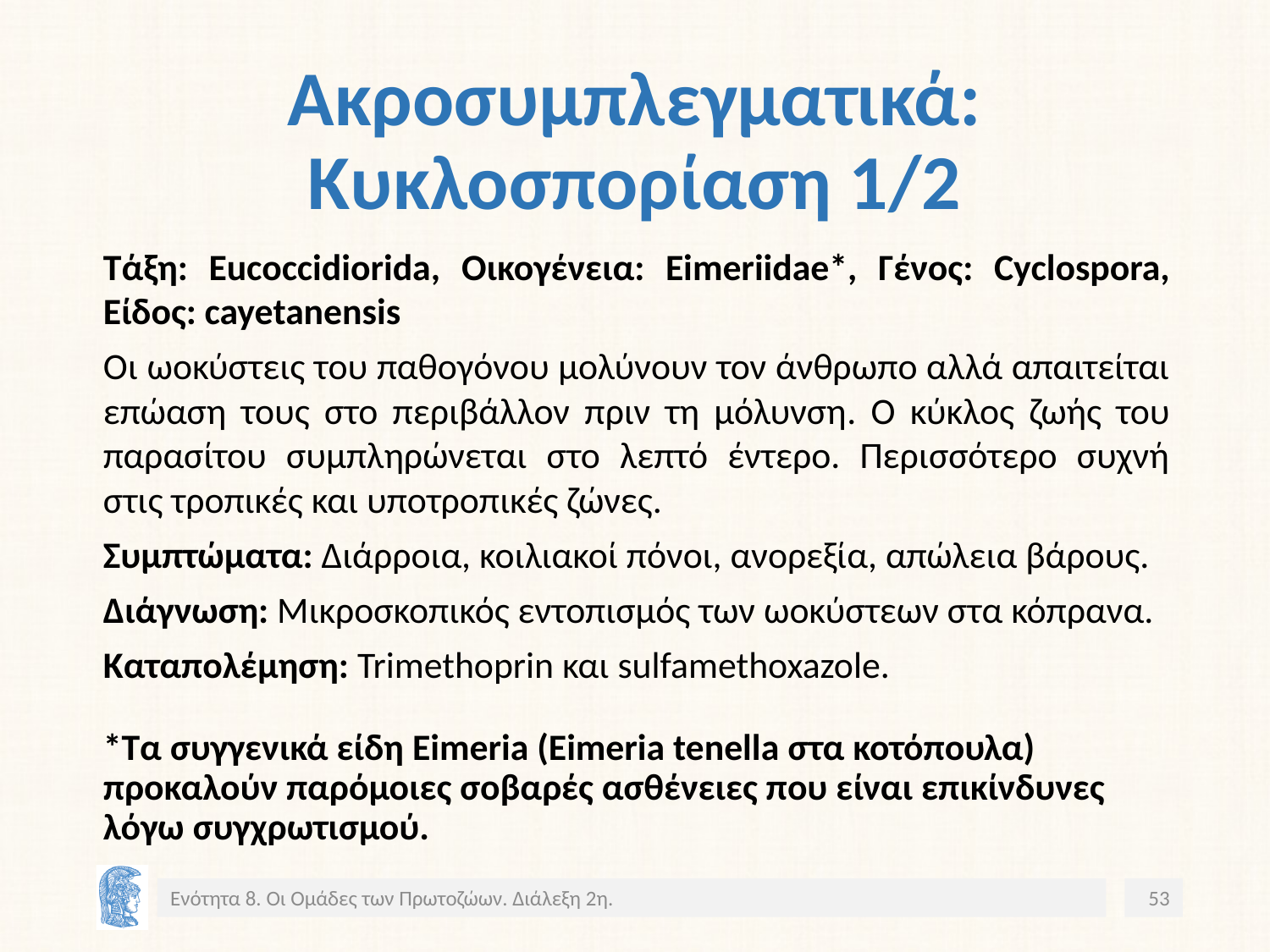

# Ακροσυμπλεγματικά: Κυκλοσπορίαση 1/2
Τάξη: Eucoccidiorida, Οικογένεια: Eimeriidae*, Γένος: Cyclospora, Είδος: cayetanensis
Οι ωοκύστεις του παθογόνου μολύνουν τον άνθρωπο αλλά απαιτείται επώαση τους στο περιβάλλον πριν τη μόλυνση. O κύκλος ζωής του παρασίτου συμπληρώνεται στο λεπτό έντερο. Περισσότερο συχνή στις τροπικές και υποτροπικές ζώνες.
Συμπτώματα: Διάρροια, κοιλιακοί πόνοι, ανορεξία, απώλεια βάρους.
Διάγνωση: Μικροσκοπικός εντοπισμός των ωοκύστεων στα κόπρανα.
Καταπολέμηση: Trimethoprin και sulfamethoxazole.
*Τα συγγενικά είδη Eimeria (Eimeria tenella στα κοτόπουλα) προκαλούν παρόμοιες σοβαρές ασθένειες που είναι επικίνδυνες λόγω συγχρωτισμού.

Ενότητα 8. Οι Ομάδες των Πρωτοζώων. Διάλεξη 2η.
53